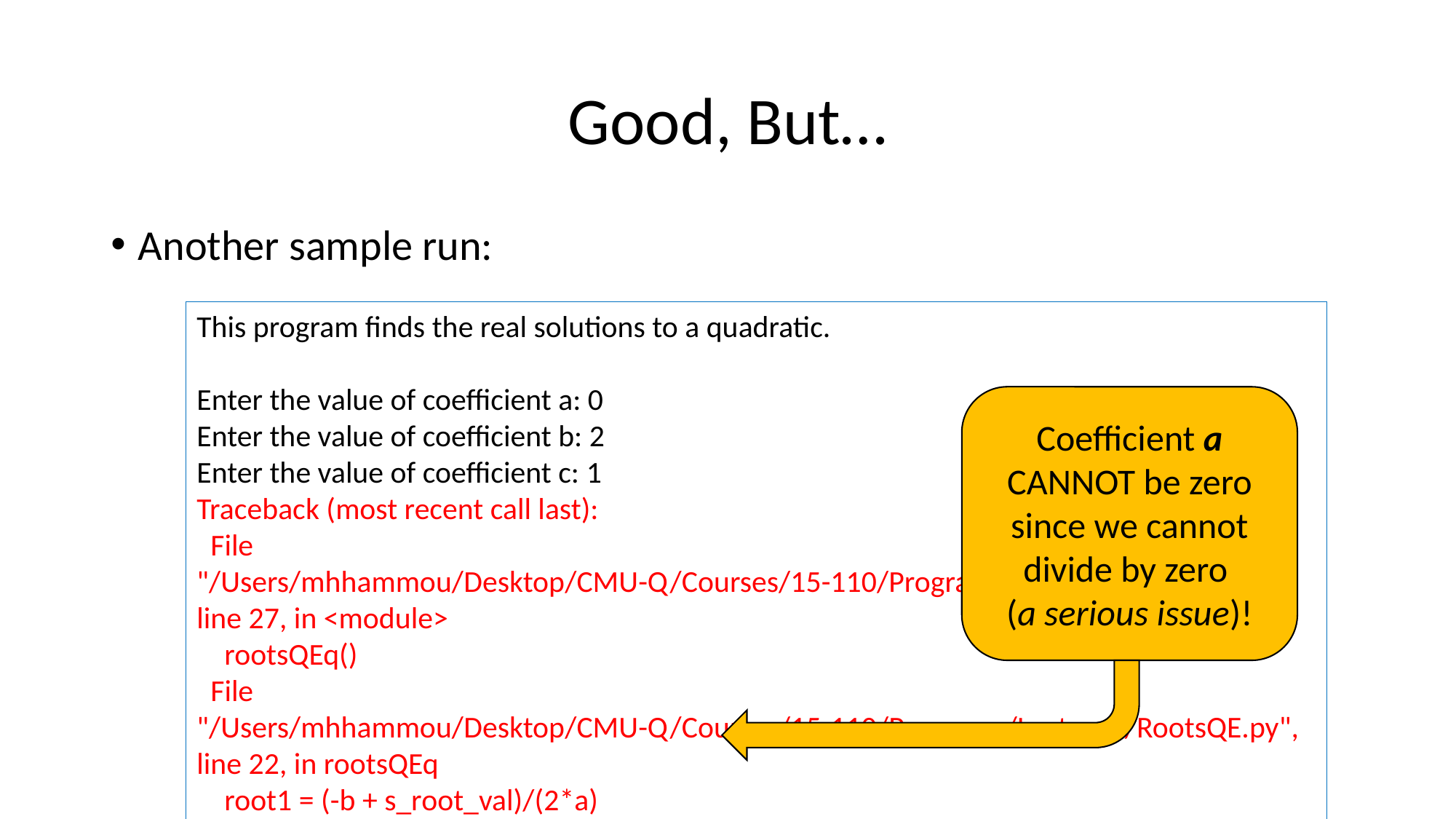

# Good, But…
Another sample run:

This program finds the real solutions to a quadratic.

Enter the value of coefficient a: 0
Enter the value of coefficient b: 2
Enter the value of coefficient c: 1
Traceback (most recent call last):
  File "/Users/mhhammou/Desktop/CMU-Q/Courses/15-110/Programs/Lecture4/RootsQE.py", line 27, in <module>
    rootsQEq()
  File "/Users/mhhammou/Desktop/CMU-Q/Courses/15-110/Programs/Lecture4/RootsQE.py", line 22, in rootsQEq
    root1 = (-b + s_root_val)/(2*a)
ZeroDivisionError: float division by zero
Coefficient a CANNOT be zero since we cannot divide by zero
(a serious issue)!